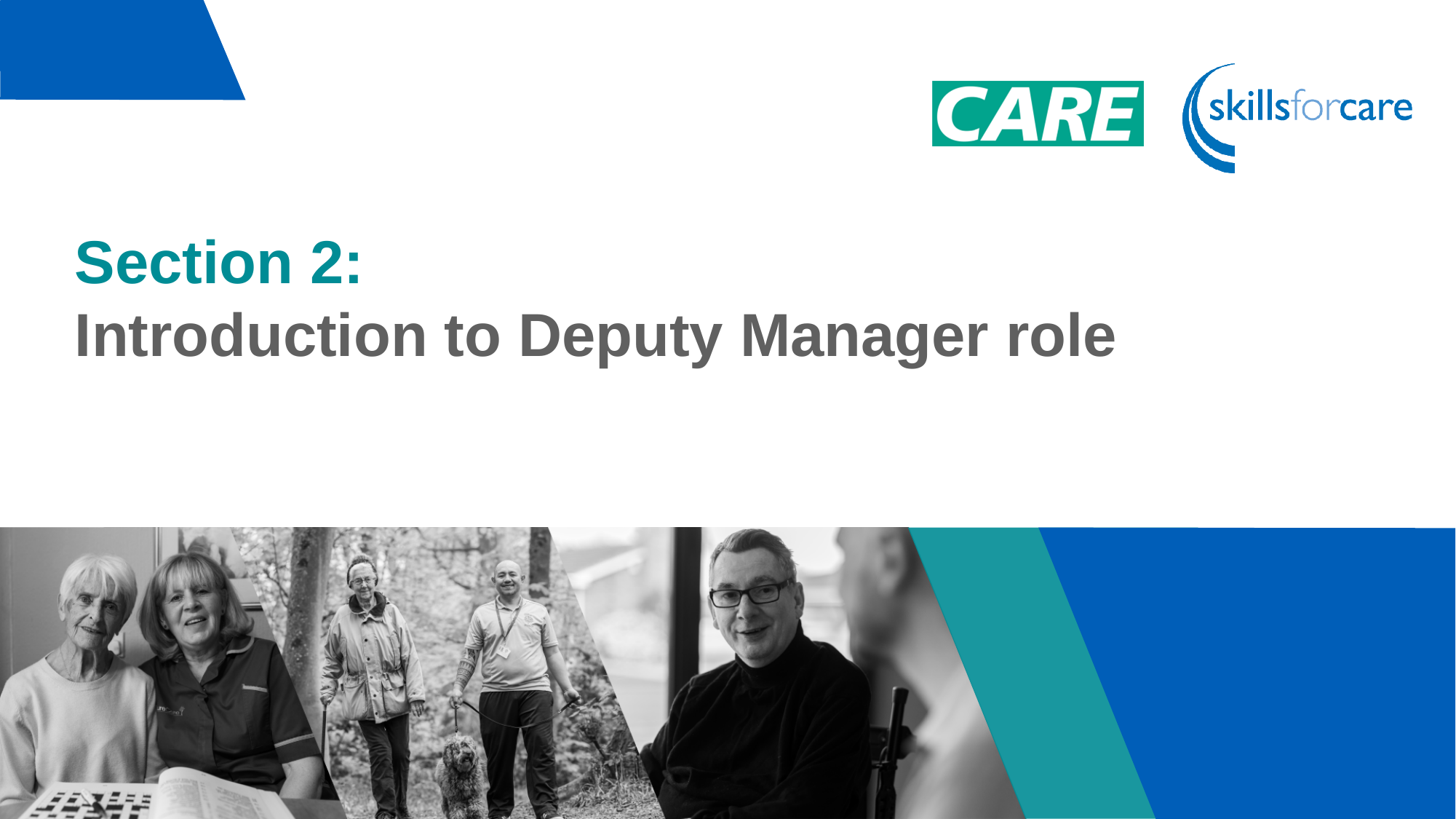

# Section 2: Introduction to Deputy Manager role